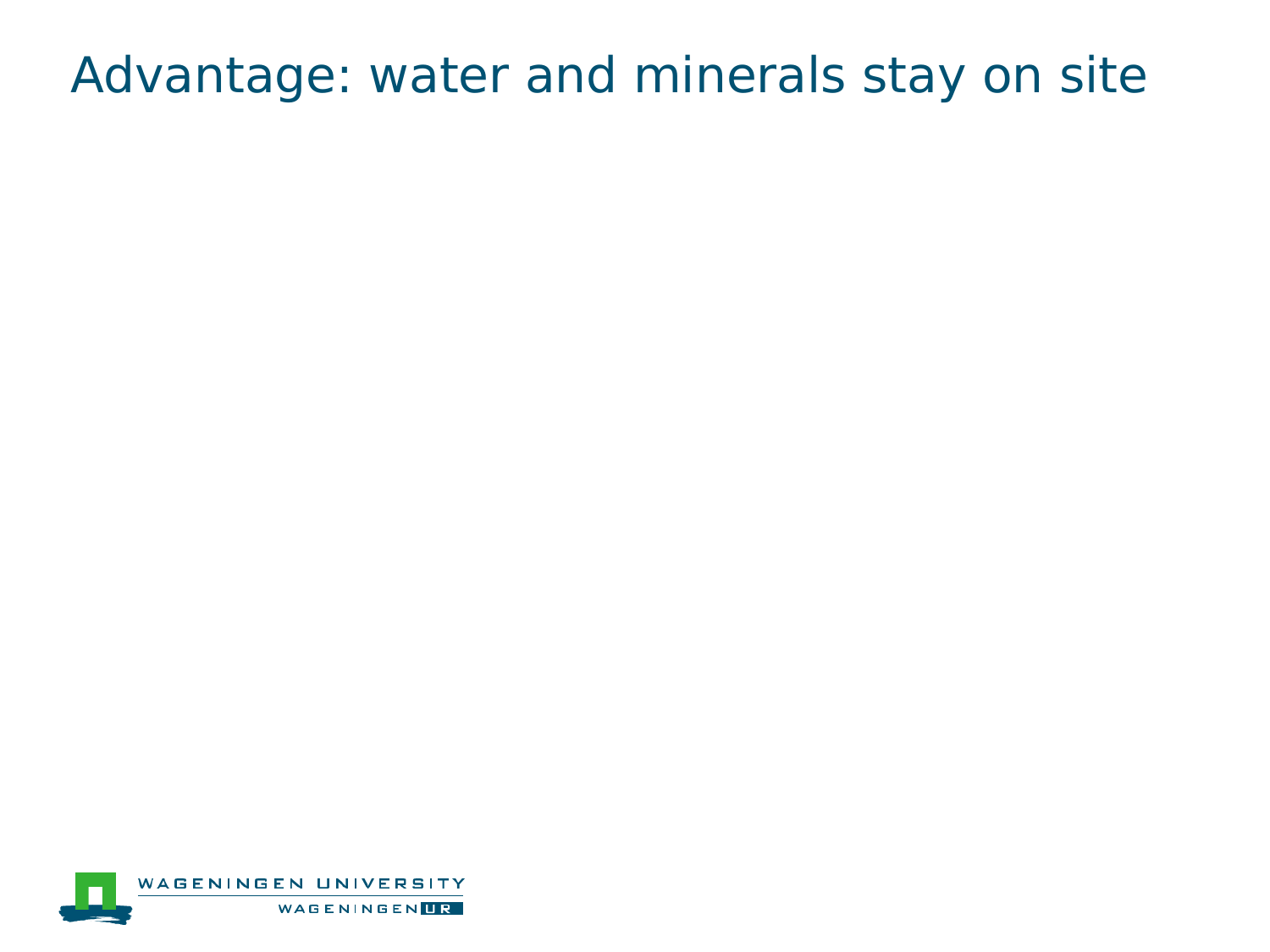

# Advantage: water and minerals stay on site